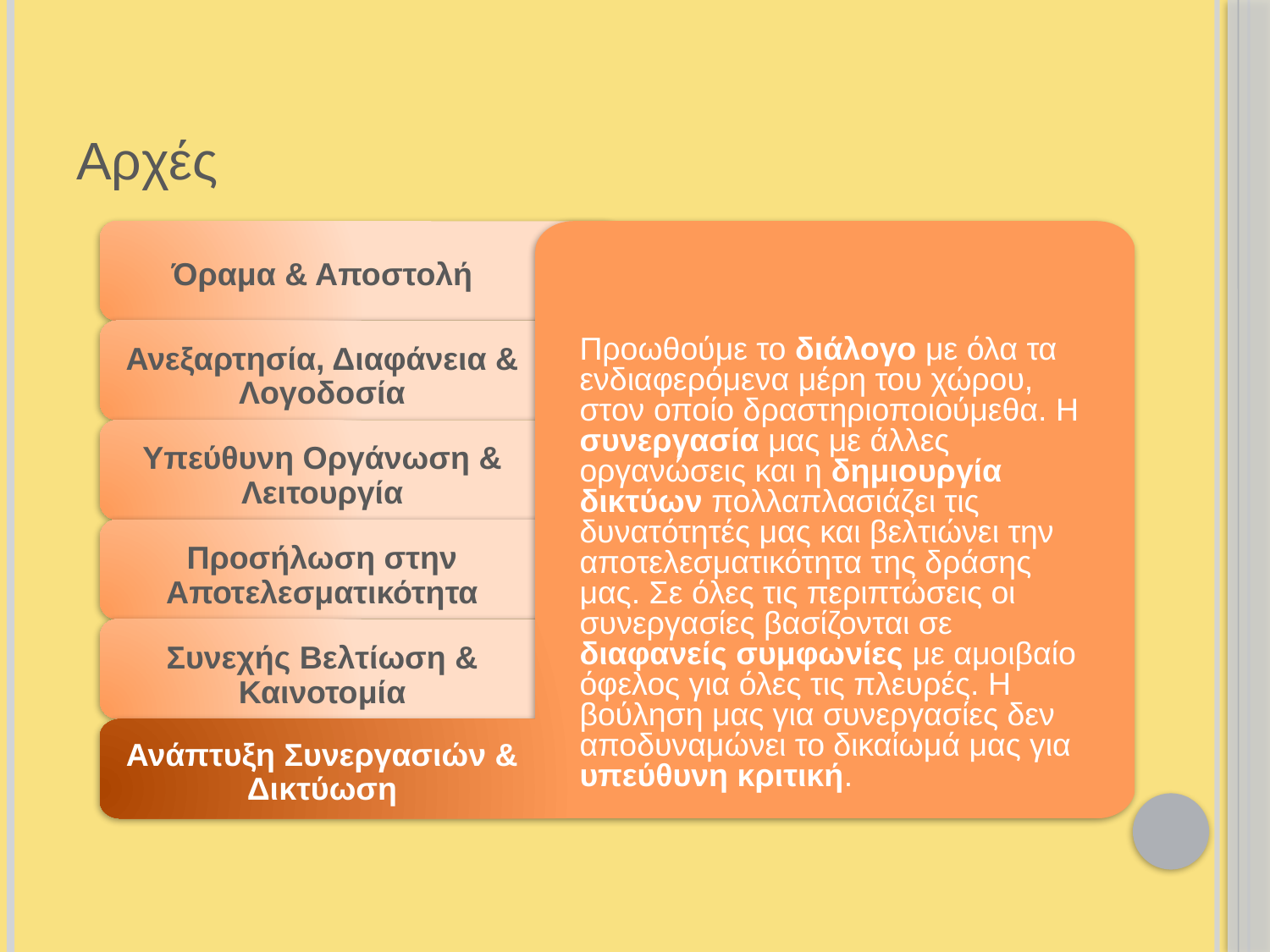

Αρχές
Όραμα & Αποστολή

Προωθούμε το διάλογο με όλα τα ενδιαφερόμενα μέρη του χώρου, στον οποίο δραστηριοποιούμεθα. Η συνεργασία μας με άλλες οργανώσεις και η δημιουργία δικτύων πολλαπλασιάζει τις δυνατότητές μας και βελτιώνει την αποτελεσματικότητα της δράσης μας. Σε όλες τις περιπτώσεις οι συνεργασίες βασίζονται σε διαφανείς συμφωνίες με αμοιβαίο όφελος για όλες τις πλευρές. Η βούληση μας για συνεργασίες δεν αποδυναμώνει το δικαίωμά μας για υπεύθυνη κριτική.

Ανεξαρτησία, Διαφάνεια & Λογοδοσία

Υπεύθυνη Οργάνωση & Λειτουργία

Προσήλωση στην Αποτελεσματικότητα

Συνεχής Βελτίωση & Καινοτομία
Ανάπτυξη Συνεργασιών & Δικτύωση